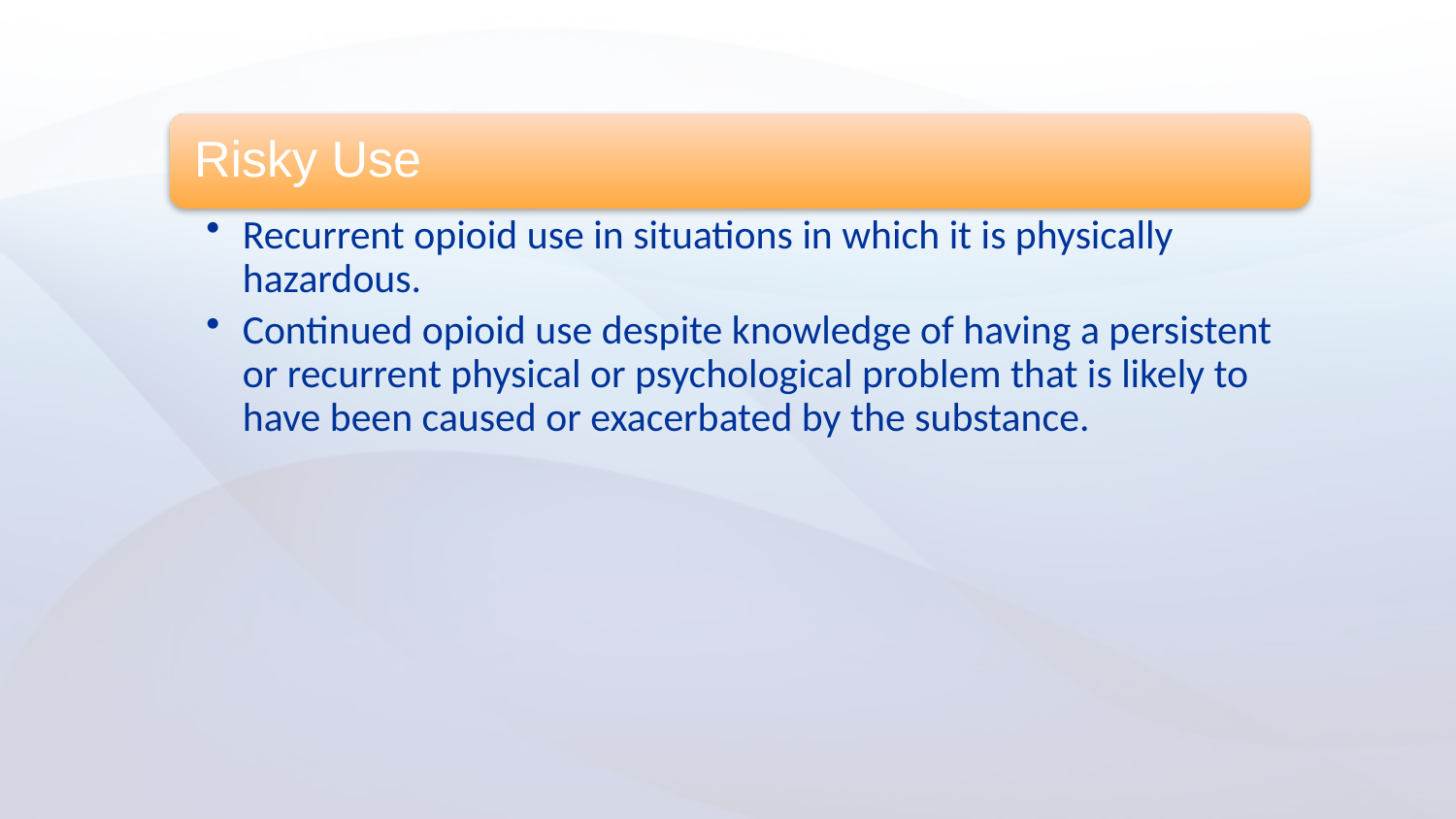

Risky Use
Recurrent opioid use in situations in which it is physically hazardous.
Continued opioid use despite knowledge of having a persistent or recurrent physical or psychological problem that is likely to have been caused or exacerbated by the substance.